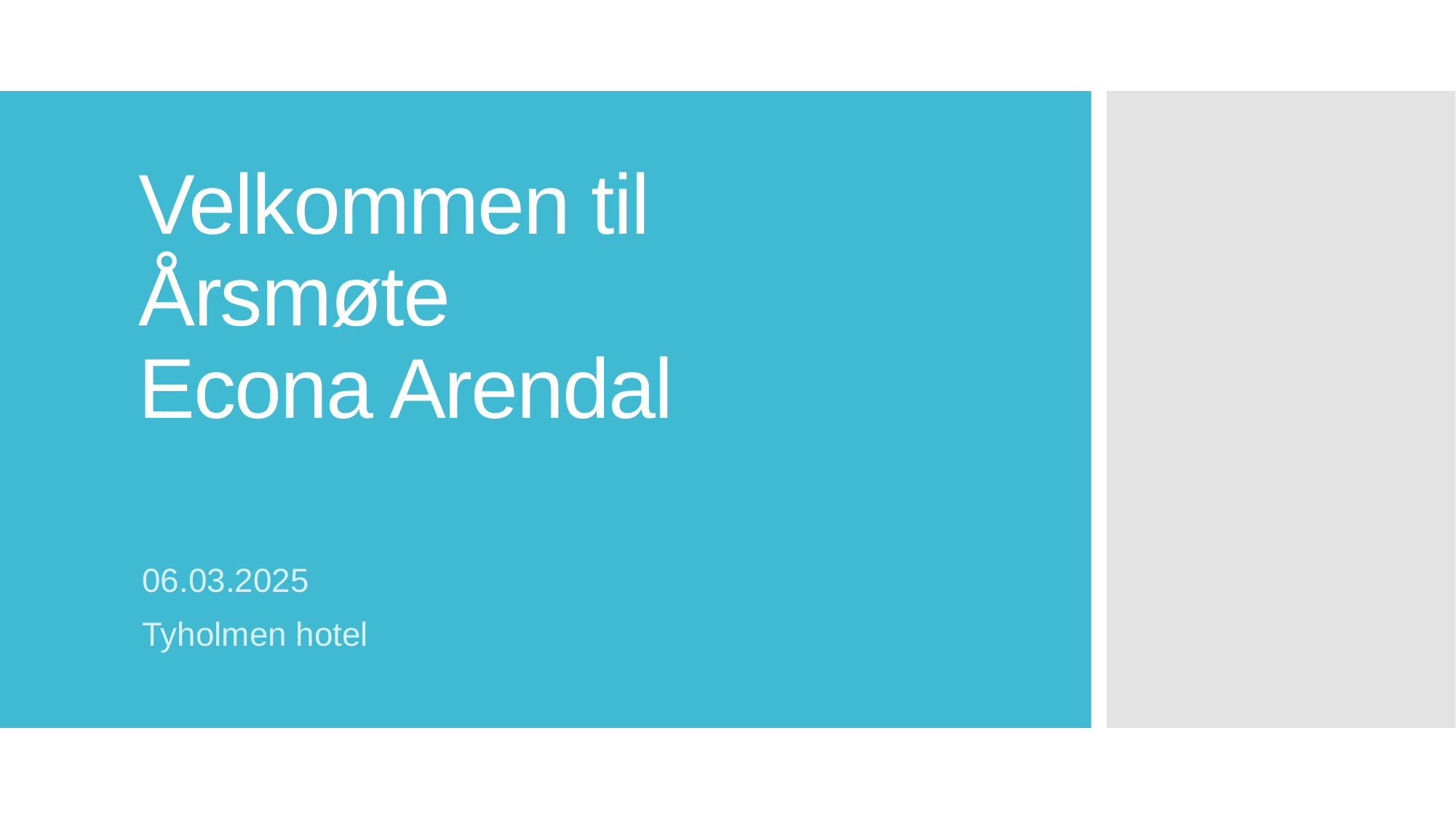

# Velkommen til Årsmøte Econa Arendal
06.03.2025
Tyholmen hotel